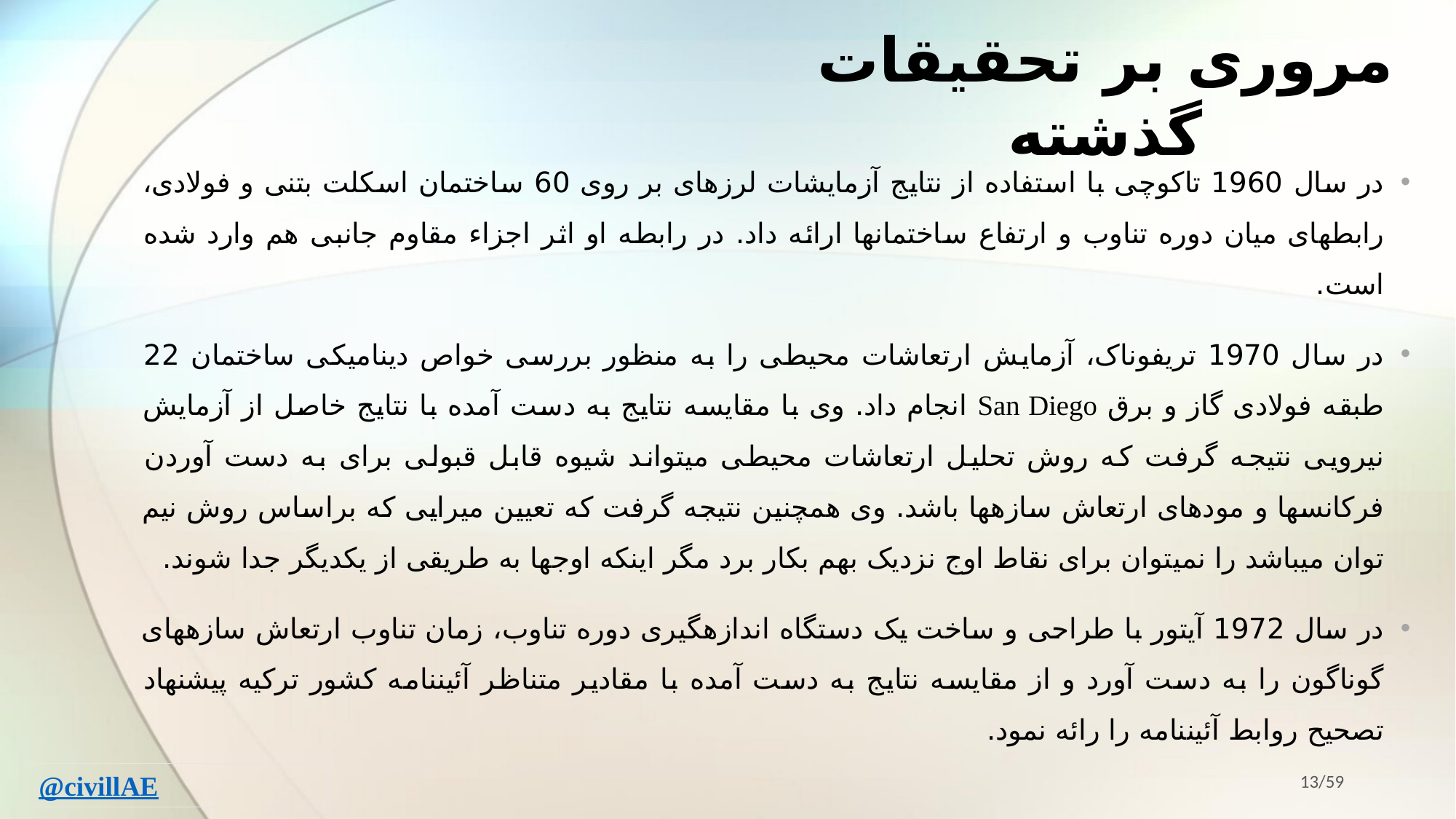

# مروری بر تحقیقات گذشته
در سال 1960 تاکوچی با استفاده از نتایج آزمایشات لرزه­ای بر روی 60 ساختمان اسکلت بتنی و فولادی، رابطه­ای میان دوره تناوب و ارتفاع ساختمان­ها ارائه داد. در رابطه او اثر اجزاء مقاوم جانبی هم وارد شده است.
در سال 1970 تریفوناک، آزمایش ارتعاشات محیطی را به منظور بررسی خواص دینامیکی ساختمان 22 طبقه فولادی گاز و برق San Diego انجام داد. وی با مقایسه نتایج به دست آمده با نتایج خاصل از آزمایش نیرویی نتیجه گرفت که روش تحلیل ارتعاشات محیطی می­تواند شیوه قابل قبولی برای به دست آوردن فرکانس­ها و مودهای ارتعاش سازه­ها باشد. وی همچنین نتیجه گرفت که تعیین میرایی که براساس روش نیم توان می­باشد را نمی­توان برای نقاط اوج نزدیک بهم بکار برد مگر اینکه اوج­ها به طریقی از یکدیگر جدا شوند.
در سال 1972 آیتور با طراحی و ساخت یک دستگاه اندازه­گیری دوره تناوب، زمان تناوب ارتعاش سازه­های گوناگون را به دست آورد و از مقایسه نتایج به دست آمده با مقادیر متناظر آئین­نامه کشور ترکیه پیشنهاد تصحیح روابط آئین­نامه را رائه نمود.
13/59
@civillAE